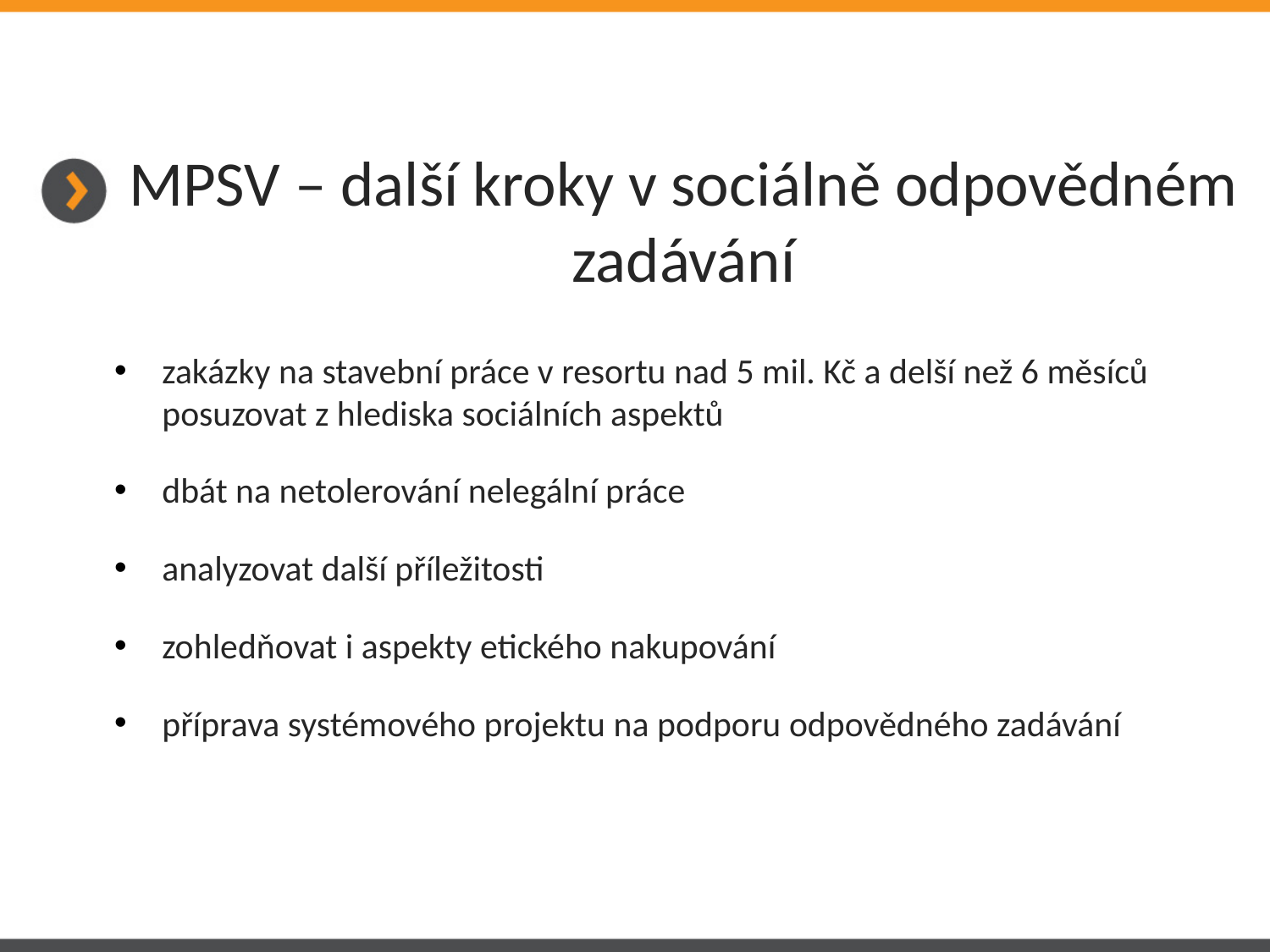

MPSV – další kroky v sociálně odpovědném zadávání

zakázky na stavební práce v resortu nad 5 mil. Kč a delší než 6 měsíců posuzovat z hlediska sociálních aspektů
dbát na netolerování nelegální práce
analyzovat další příležitosti
zohledňovat i aspekty etického nakupování
příprava systémového projektu na podporu odpovědného zadávání